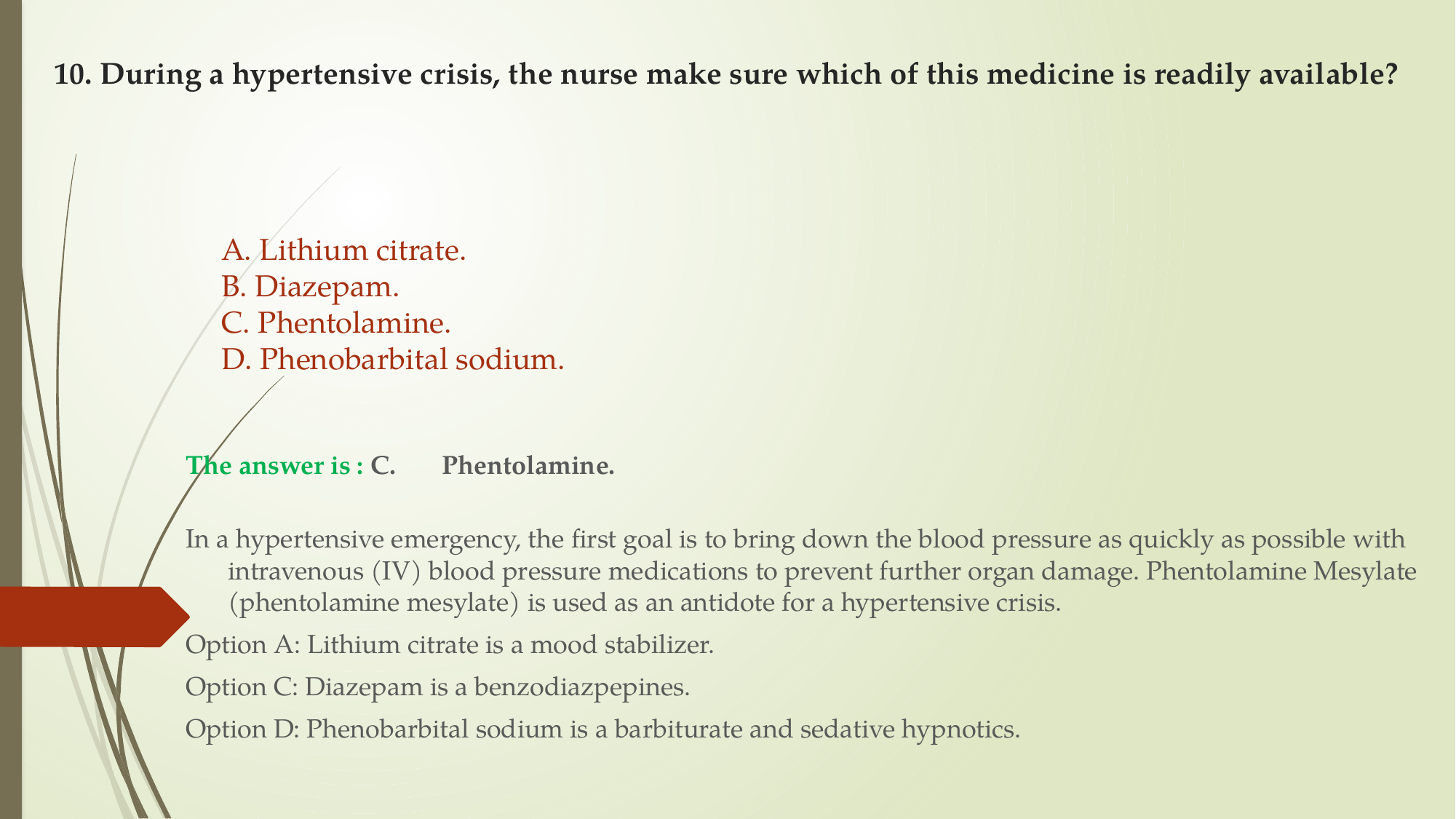

# 10. During a hypertensive crisis, the nurse make sure which of this medicine is readily available?
A. Lithium citrate.
B. Diazepam.
C. Phentolamine.
D. Phenobarbital sodium.
The answer is : C.       Phentolamine.
In a hypertensive emergency, the first goal is to bring down the blood pressure as quickly as possible with intravenous (IV) blood pressure medications to prevent further organ damage. Phentolamine Mesylate (phentolamine mesylate) is used as an antidote for a hypertensive crisis.
Option A: Lithium citrate is a mood stabilizer.
Option C: Diazepam is a benzodiazpepines.
Option D: Phenobarbital sodium is a barbiturate and sedative hypnotics.